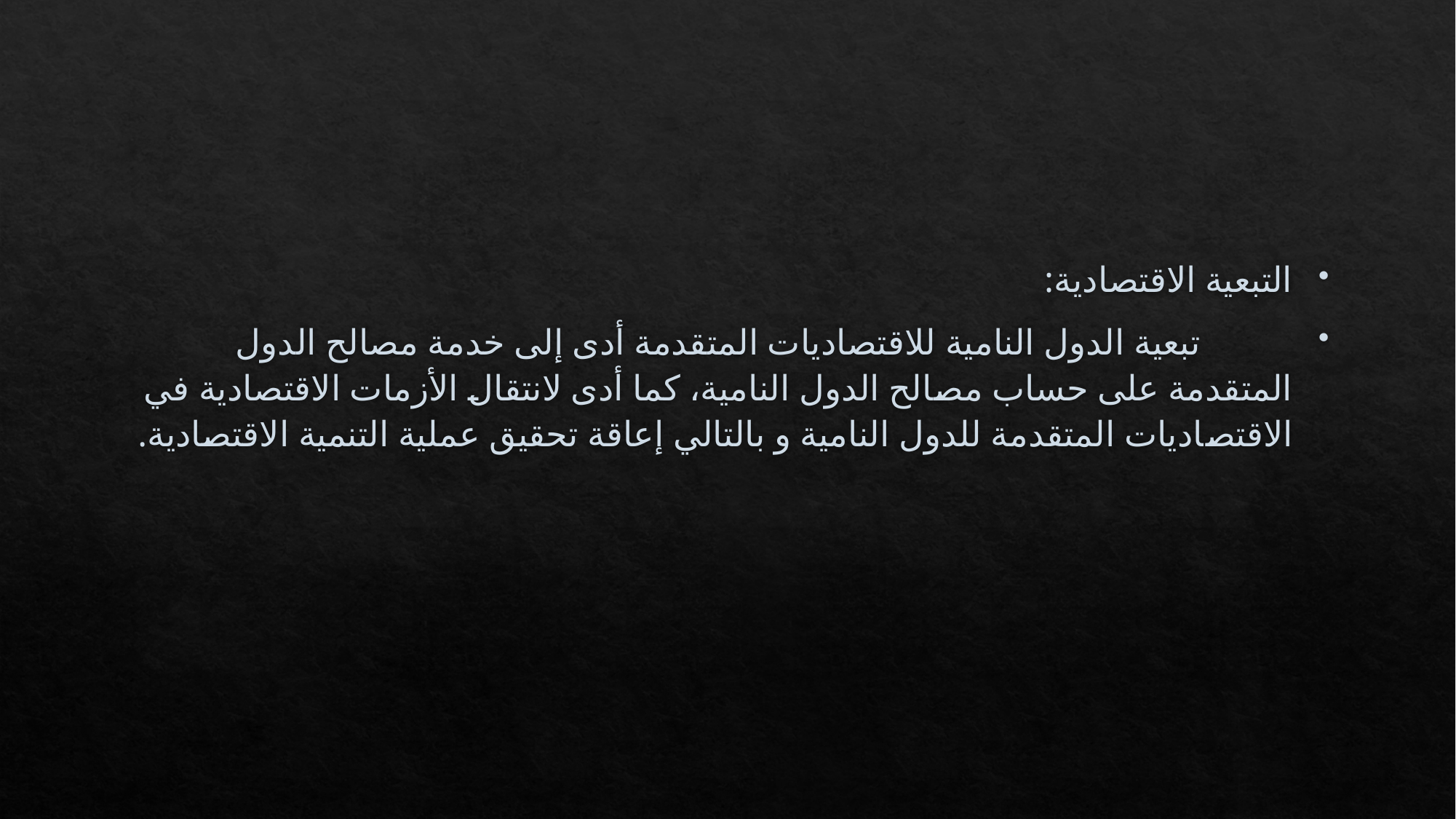

#
التبعية الاقتصادية:
          تبعية الدول النامية للاقتصاديات المتقدمة أدى إلى خدمة مصالح الدول المتقدمة على حساب مصالح الدول النامية، كما أدى لانتقال الأزمات الاقتصادية في الاقتصاديات المتقدمة للدول النامية و بالتالي إعاقة تحقيق عملية التنمية الاقتصادية.